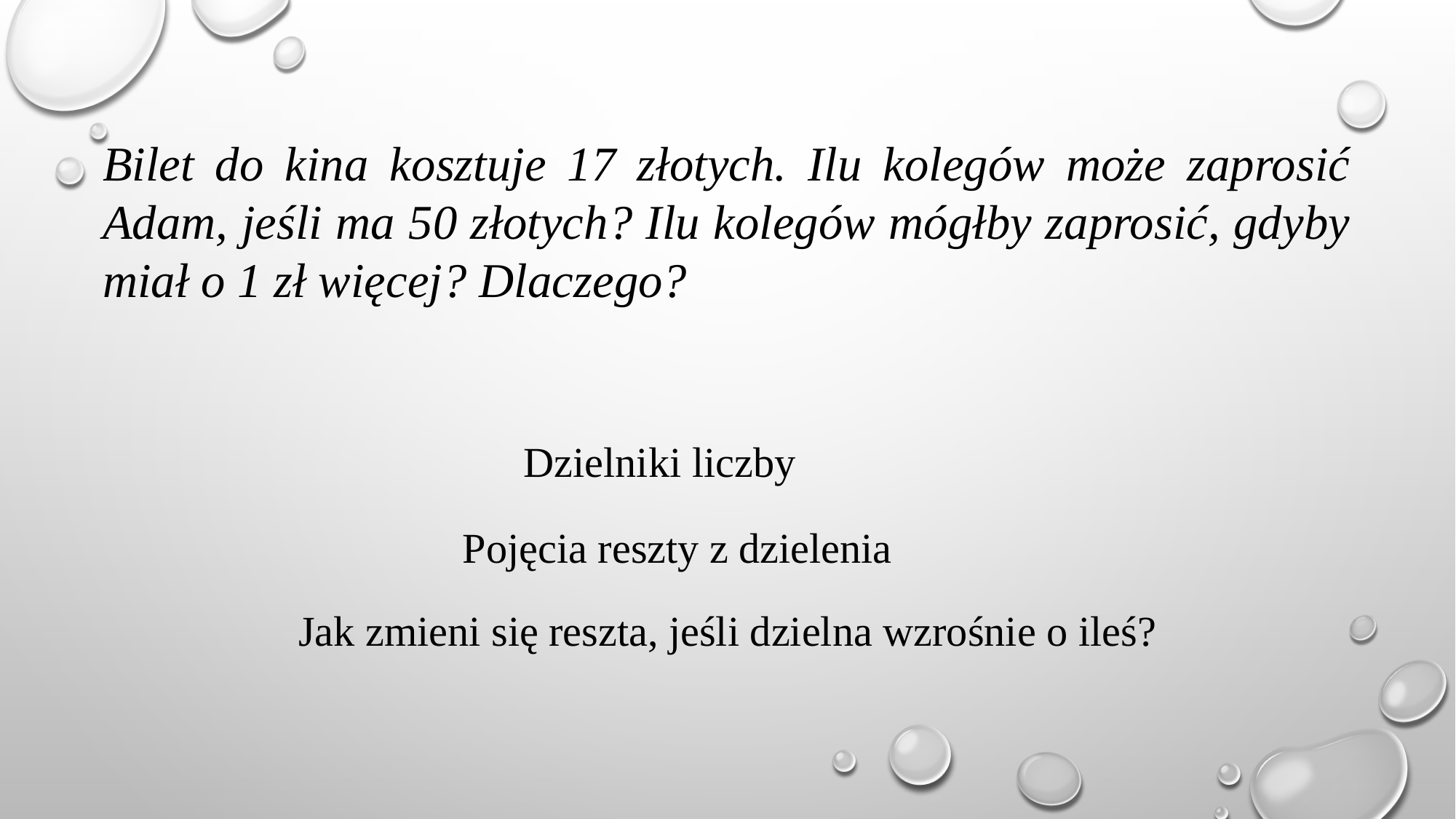

Bilet do kina kosztuje 17 złotych. Ilu kolegów może zaprosić Adam, jeśli ma 50 złotych? Ilu kolegów mógłby zaprosić, gdyby miał o 1 zł więcej? Dlaczego?
Dzielniki liczby
Pojęcia reszty z dzielenia
Jak zmieni się reszta, jeśli dzielna wzrośnie o ileś?